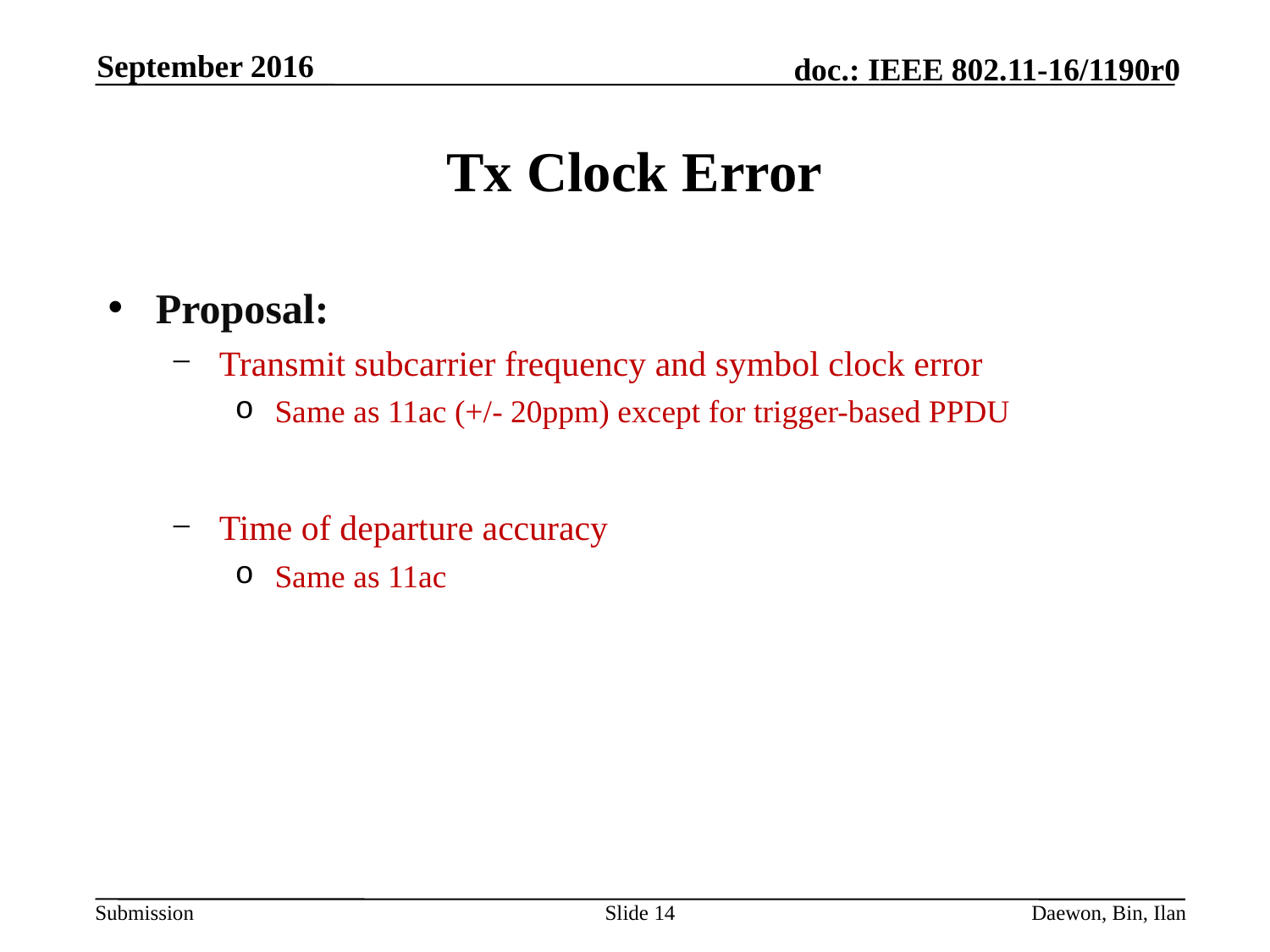

September 2016
# Tx Clock Error
Proposal:
Transmit subcarrier frequency and symbol clock error
Same as 11ac (+/- 20ppm) except for trigger-based PPDU

Time of departure accuracy
Same as 11ac
Slide 14
Daewon, Bin, Ilan